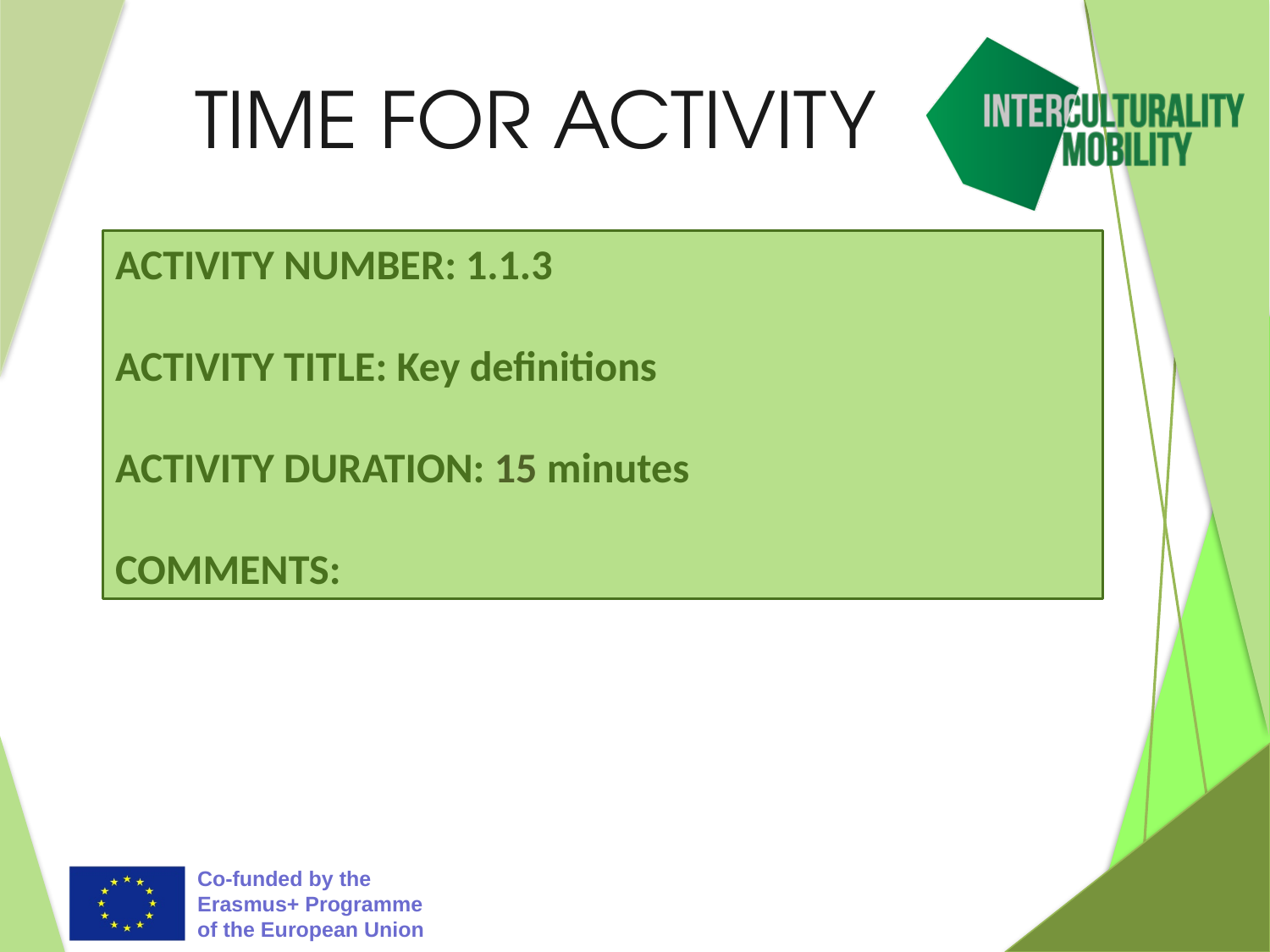

# TIME FOR ACTIVITY
ACTIVITY NUMBER: 1.1.3

ACTIVITY TITLE: Key definitions

ACTIVITY DURATION: 15 minutes

COMMENTS: